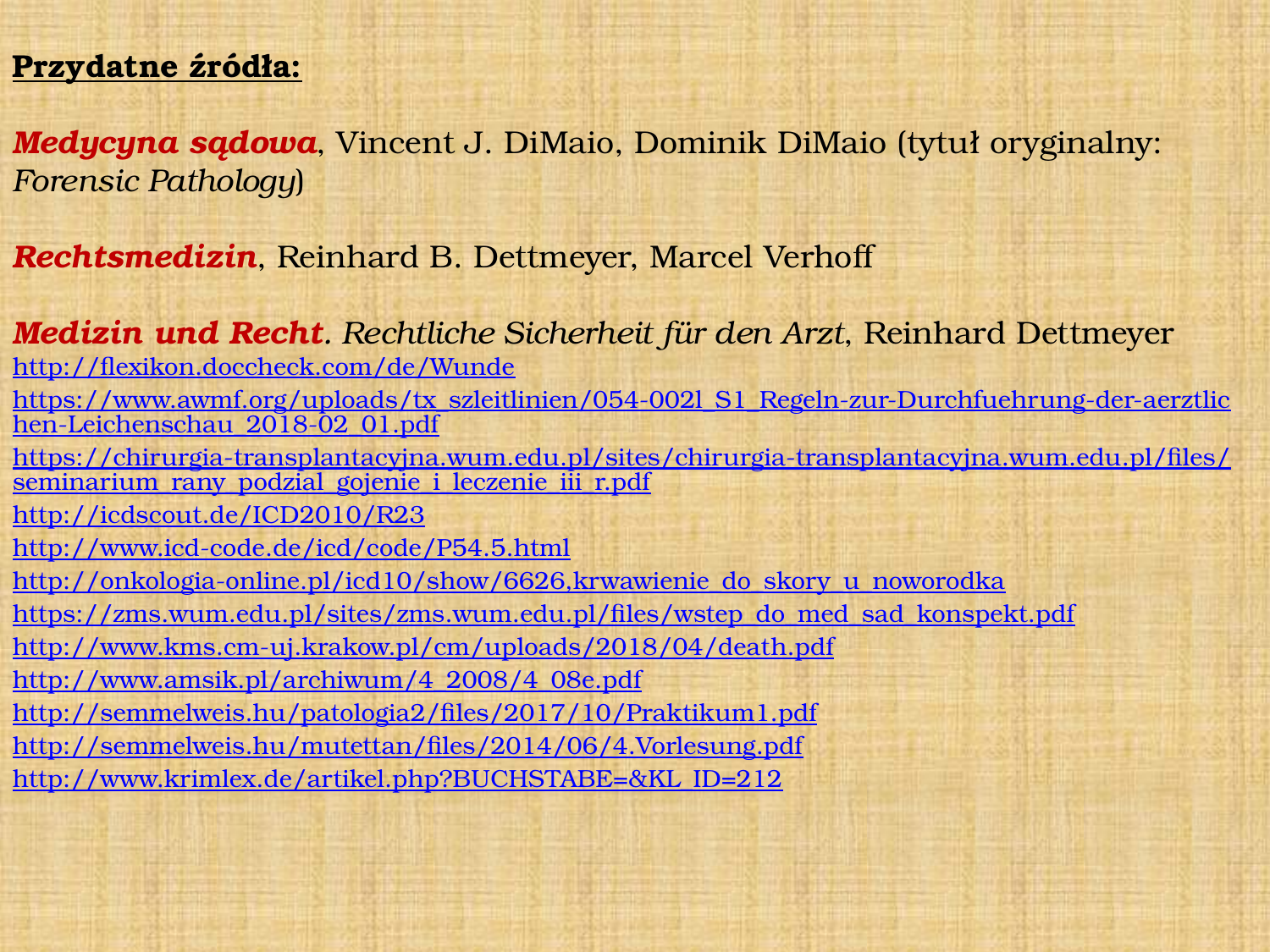

Przydatne źródła:

Medycyna sądowa, Vincent J. DiMaio, Dominik DiMaio (tytuł oryginalny: Forensic Pathology)

Rechtsmedizin, Reinhard B. Dettmeyer, Marcel Verhoff

Medizin und Recht. Rechtliche Sicherheit für den Arzt, Reinhard Dettmeyer
http://flexikon.doccheck.com/de/Wunde
https://www.awmf.org/uploads/tx_szleitlinien/054-002l_S1_Regeln-zur-Durchfuehrung-der-aerztlichen-Leichenschau_2018-02_01.pdf
https://chirurgia-transplantacyjna.wum.edu.pl/sites/chirurgia-transplantacyjna.wum.edu.pl/files/seminarium_rany_podzial_gojenie_i_leczenie_iii_r.pdf
http://icdscout.de/ICD2010/R23
http://www.icd-code.de/icd/code/P54.5.html
http://onkologia-online.pl/icd10/show/6626,krwawienie_do_skory_u_noworodka
https://zms.wum.edu.pl/sites/zms.wum.edu.pl/files/wstep_do_med_sad_konspekt.pdf
http://www.kms.cm-uj.krakow.pl/cm/uploads/2018/04/death.pdf
http://www.amsik.pl/archiwum/4_2008/4_08e.pdf
http://semmelweis.hu/patologia2/files/2017/10/Praktikum1.pdf
http://semmelweis.hu/mutettan/files/2014/06/4.Vorlesung.pdf
http://www.krimlex.de/artikel.php?BUCHSTABE=&KL_ID=212